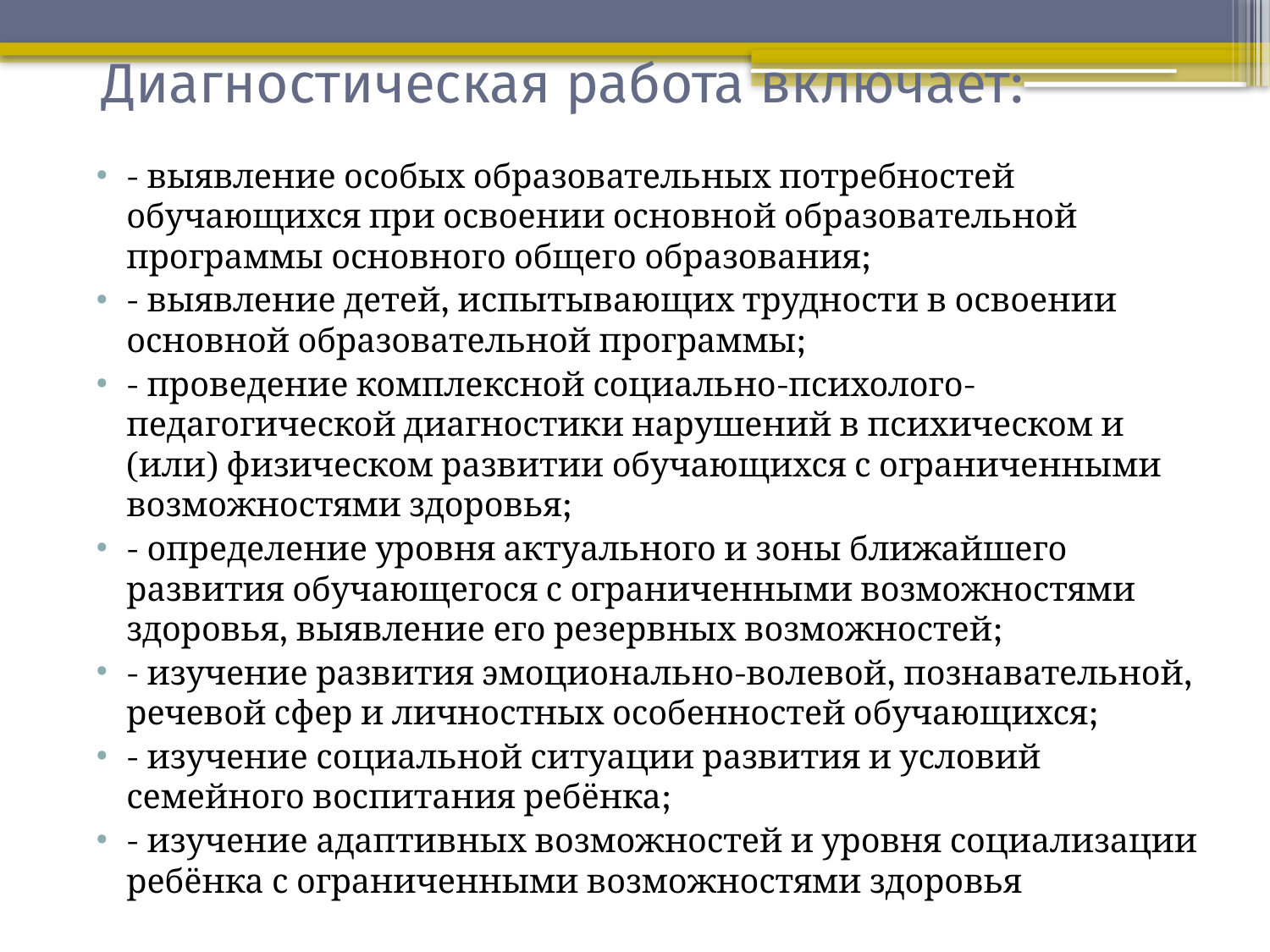

# Диагностическая работа включает:
- выявление особых образовательных потребностей обучающихся при освоении основной образовательной программы основного общего образования;
- выявление детей, испытывающих трудности в освоении основной образовательной программы;
- проведение комплексной социально-психолого-педагогической диагностики нарушений в психическом и (или) физическом развитии обучающихся с ограниченными возможностями здоровья;
- определение уровня актуального и зоны ближайшего развития обучающегося с ограниченными возможностями здоровья, выявление его резервных возможностей;
- изучение развития эмоционально-волевой, познавательной, речевой сфер и личностных особенностей обучающихся;
- изучение социальной ситуации развития и условий семейного воспитания ребёнка;
- изучение адаптивных возможностей и уровня социализации ребёнка с ограниченными возможностями здоровья